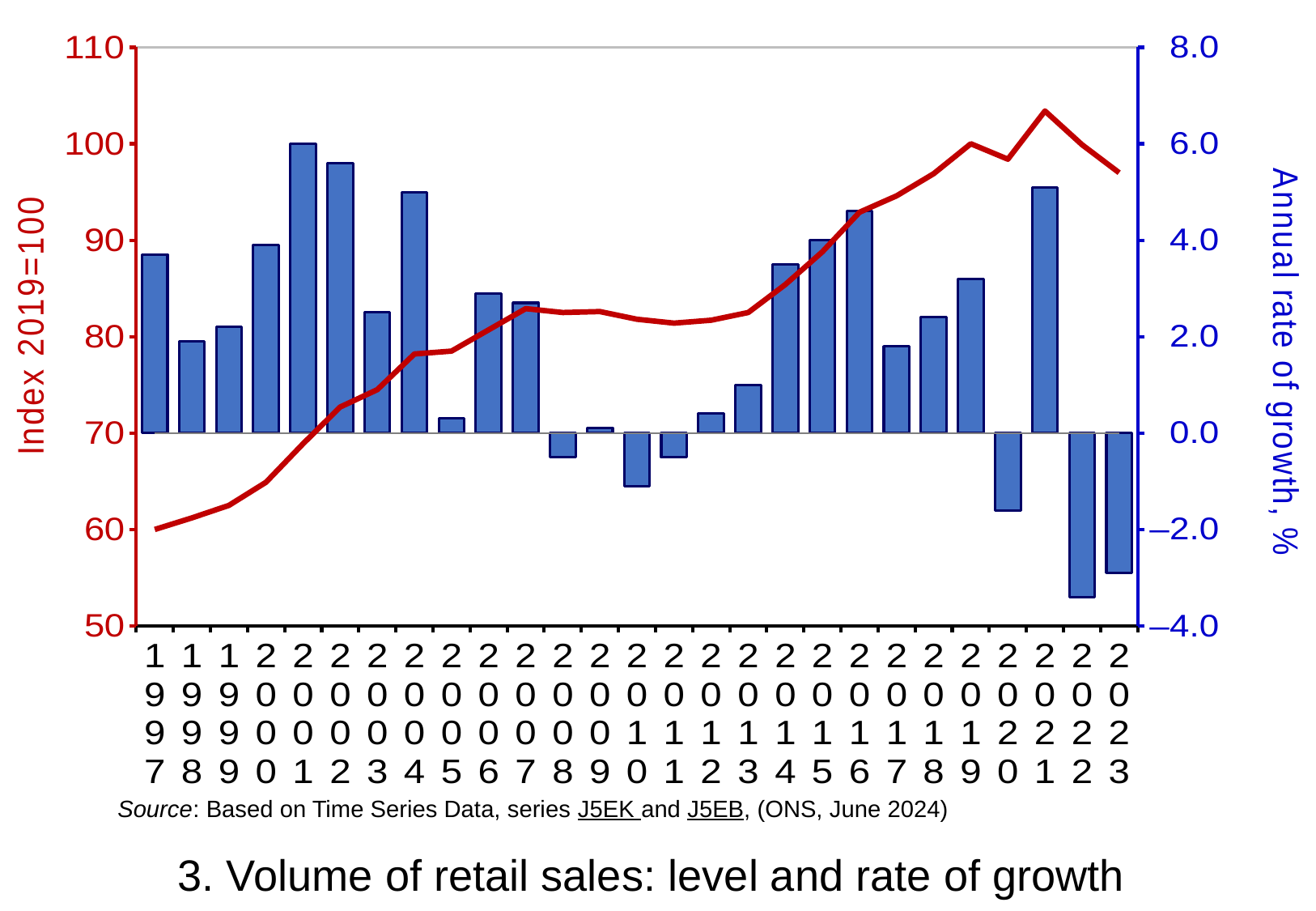

### Chart

| Category | Growth | Level | Zero |
|---|---|---|---|
| 1997 | 3.7 | 60.0 | 0.0 |
| 1998 | 1.9 | 61.2 | None |
| 1999 | 2.2 | 62.5 | None |
| 2000 | 3.9 | 64.9 | None |
| 2001 | 6.0 | 68.9 | None |
| 2002 | 5.6 | 72.7 | None |
| 2003 | 2.5 | 74.5 | None |
| 2004 | 5.0 | 78.2 | None |
| 2005 | 0.3 | 78.5 | None |
| 2006 | 2.9 | 80.7 | None |
| 2007 | 2.7 | 82.9 | None |
| 2008 | -0.5 | 82.5 | None |
| 2009 | 0.1 | 82.6 | None |
| 2010 | -1.1 | 81.8 | None |
| 2011 | -0.5 | 81.4 | None |
| 2012 | 0.4 | 81.7 | None |
| 2013 | 1.0 | 82.5 | None |
| 2014 | 3.5 | 85.4 | None |
| 2015 | 4.0 | 88.8 | None |
| 2016 | 4.6 | 92.9 | None |
| 2017 | 1.8 | 94.6 | None |
| 2018 | 2.4 | 96.9 | None |
| 2019 | 3.2 | 100.0 | None |
| 2020 | -1.6 | 98.4 | None |
| 2021 | 5.1 | 103.4 | None |
| 2022 | -3.4 | 99.9 | None |
| 2023 | -2.9 | 97.0 | 0.0 |
Source: Based on Time Series Data, series J5EK and J5EB, (ONS, June 2024)
3. Volume of retail sales: level and rate of growth